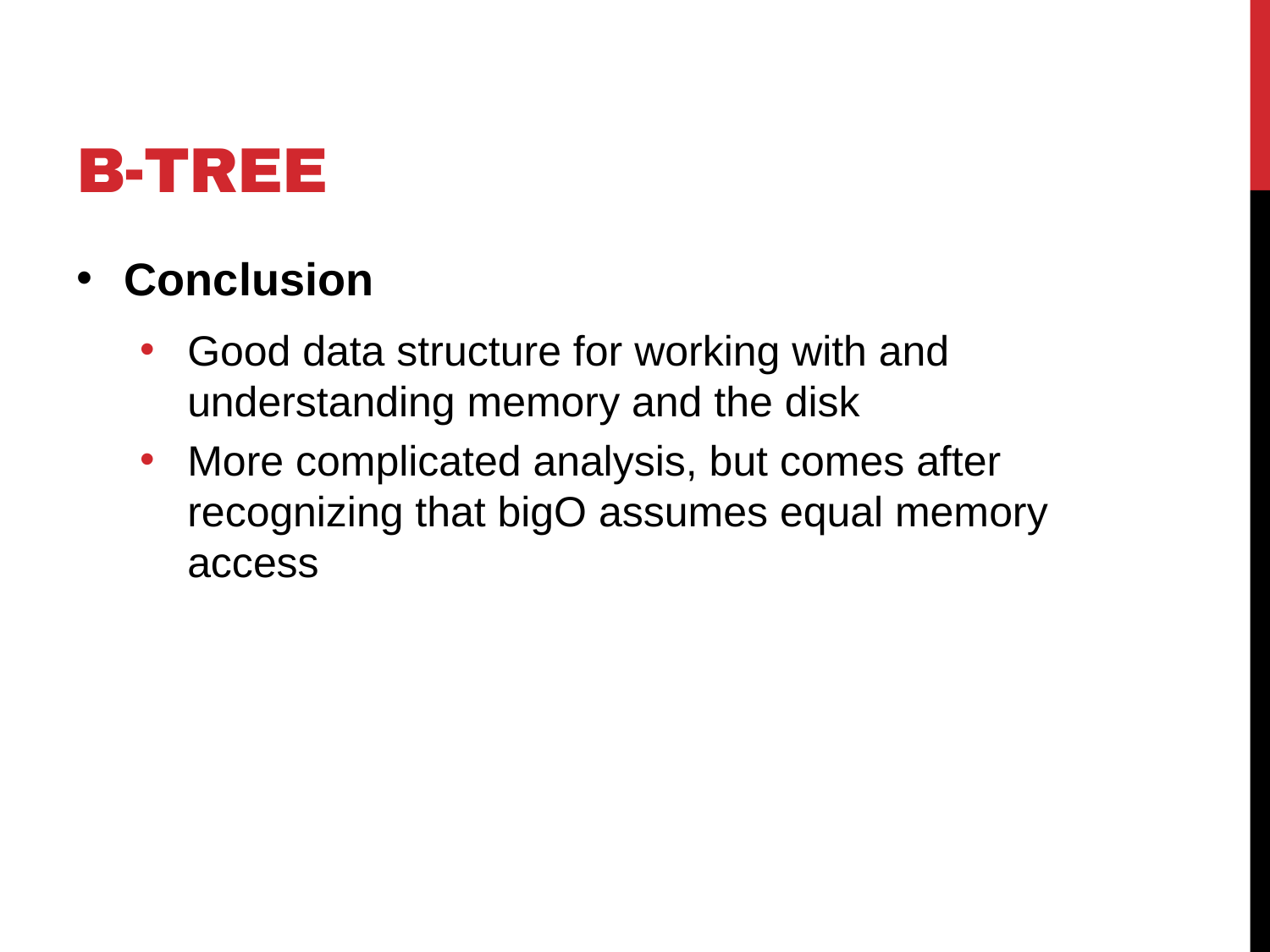

# B-tree
Conclusion
Good data structure for working with and understanding memory and the disk
More complicated analysis, but comes after recognizing that bigO assumes equal memory access